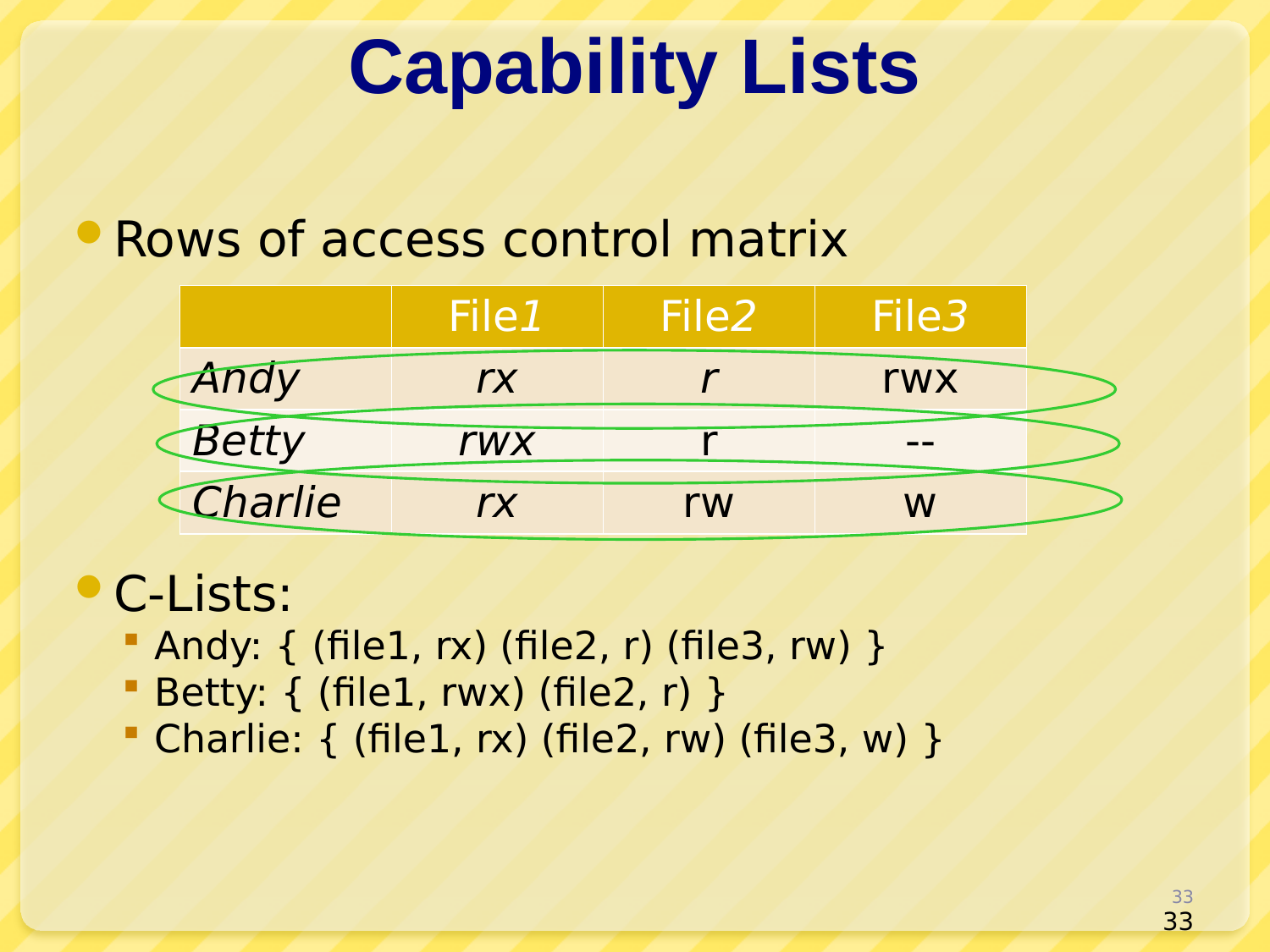

# Capability Lists
Rows of access control matrix

C-Lists:
Andy: { (file1, rx) (file2, r) (file3, rw) }
Betty: { (file1, rwx) (file2, r) }
Charlie: { (file1, rx) (file2, rw) (file3, w) }
|  | File1 | File2 | File3 |
| --- | --- | --- | --- |
| Andy | rx | r | rwx |
| Betty | rwx | r | -- |
| Charlie | rx | rw | w |

33
33